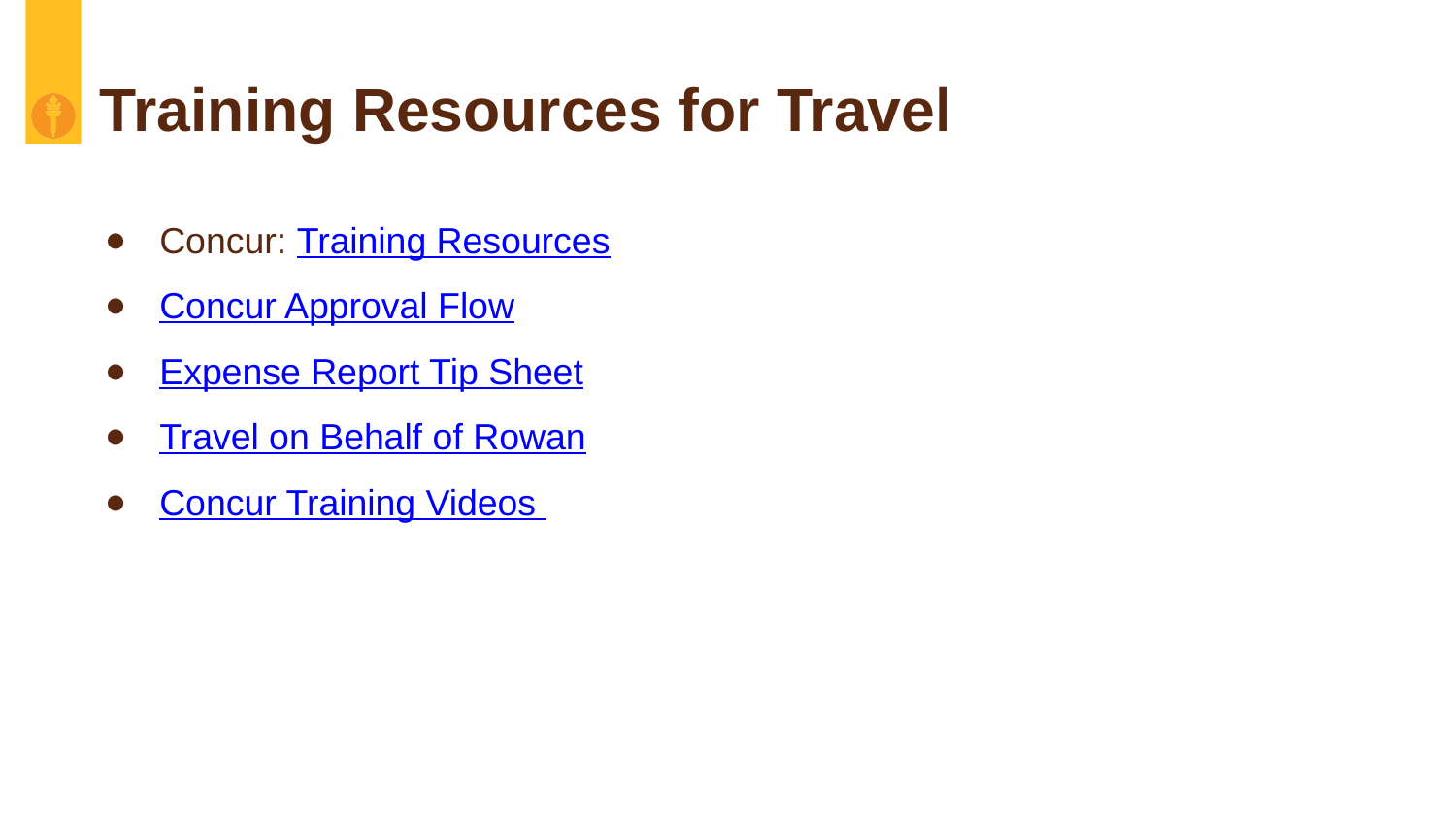

# Training Resources for Travel
Concur: Training Resources
Concur Approval Flow
Expense Report Tip Sheet
Travel on Behalf of Rowan
Concur Training Videos